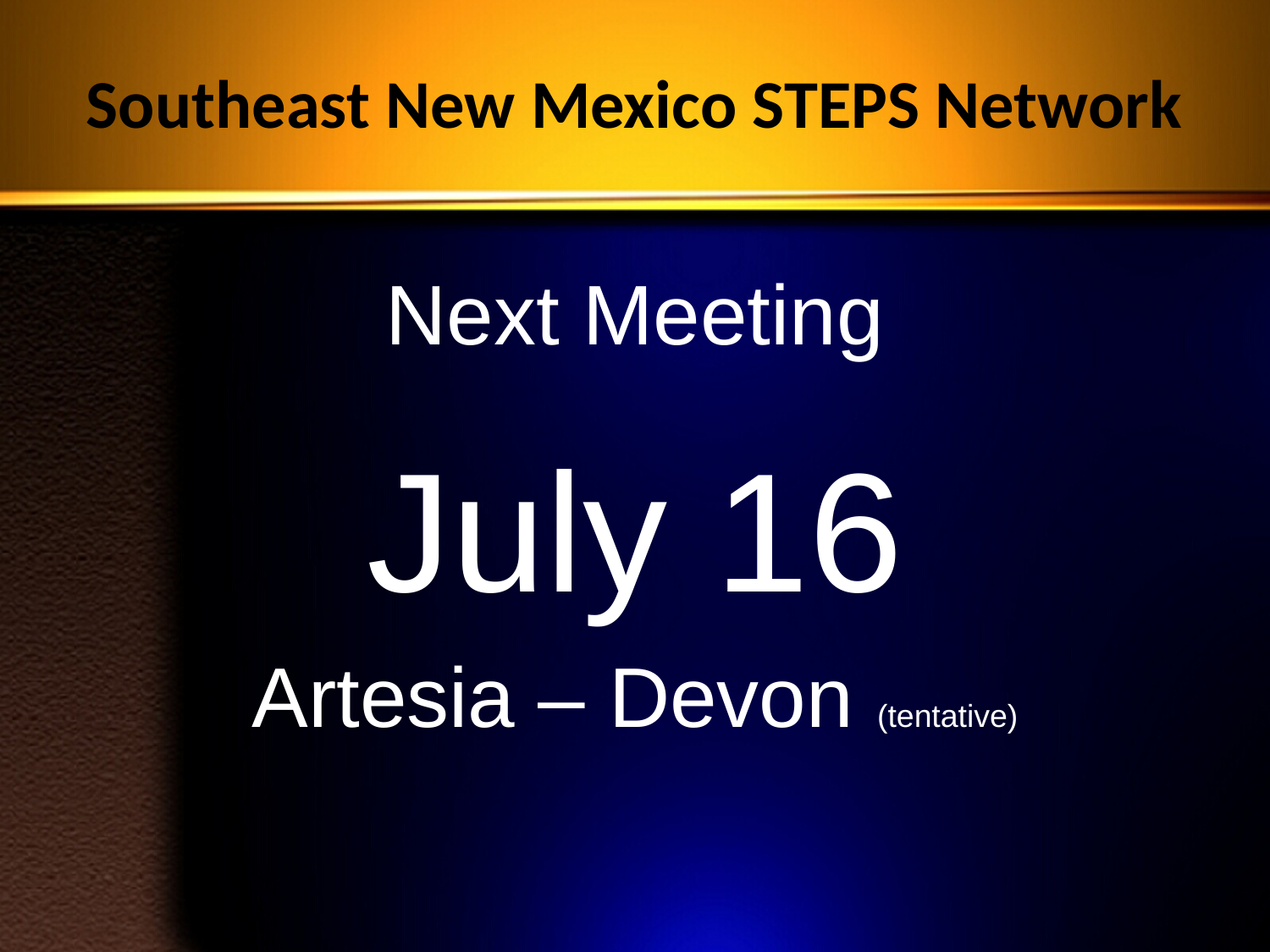

# Southeast New Mexico STEPS Network
Next Meeting

July 16
Artesia – Devon (tentative)